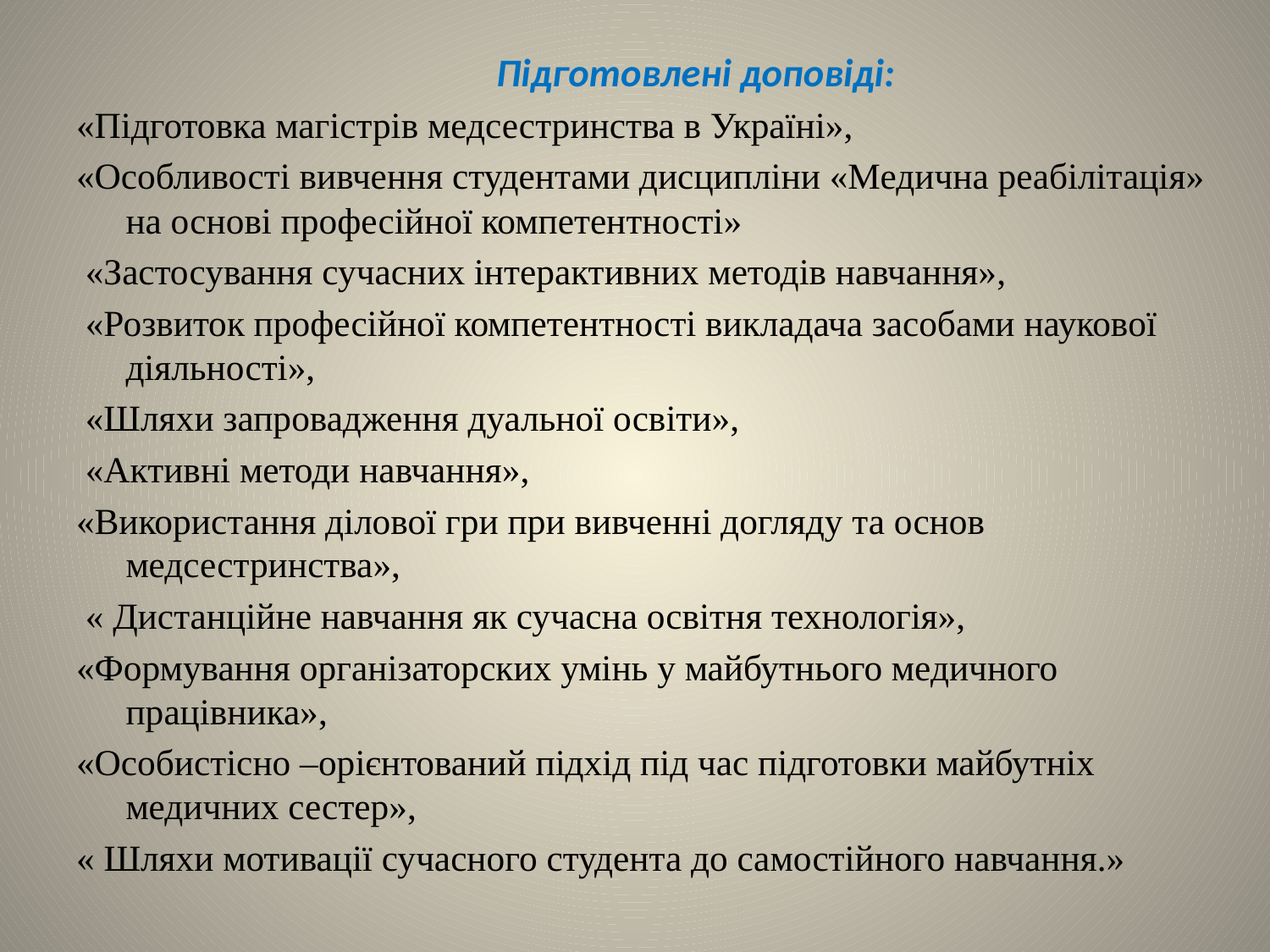

Підготовлені доповіді:
«Підготовка магістрів медсестринства в Україні»,
«Особливості вивчення студентами дисципліни «Медична реабілітація» на основі професійної компетентності»
 «Застосування сучасних інтерактивних методів навчання»,
 «Розвиток професійної компетентності викладача засобами наукової діяльності»,
 «Шляхи запровадження дуальної освіти»,
 «Активні методи навчання»,
«Використання ділової гри при вивченні догляду та основ медсестринства»,
 « Дистанційне навчання як сучасна освітня технологія»,
«Формування організаторских умінь у майбутнього медичного працівника»,
«Особистісно –орієнтований підхід під час підготовки майбутніх медичних сестер»,
« Шляхи мотивації сучасного студента до самостійного навчання.»